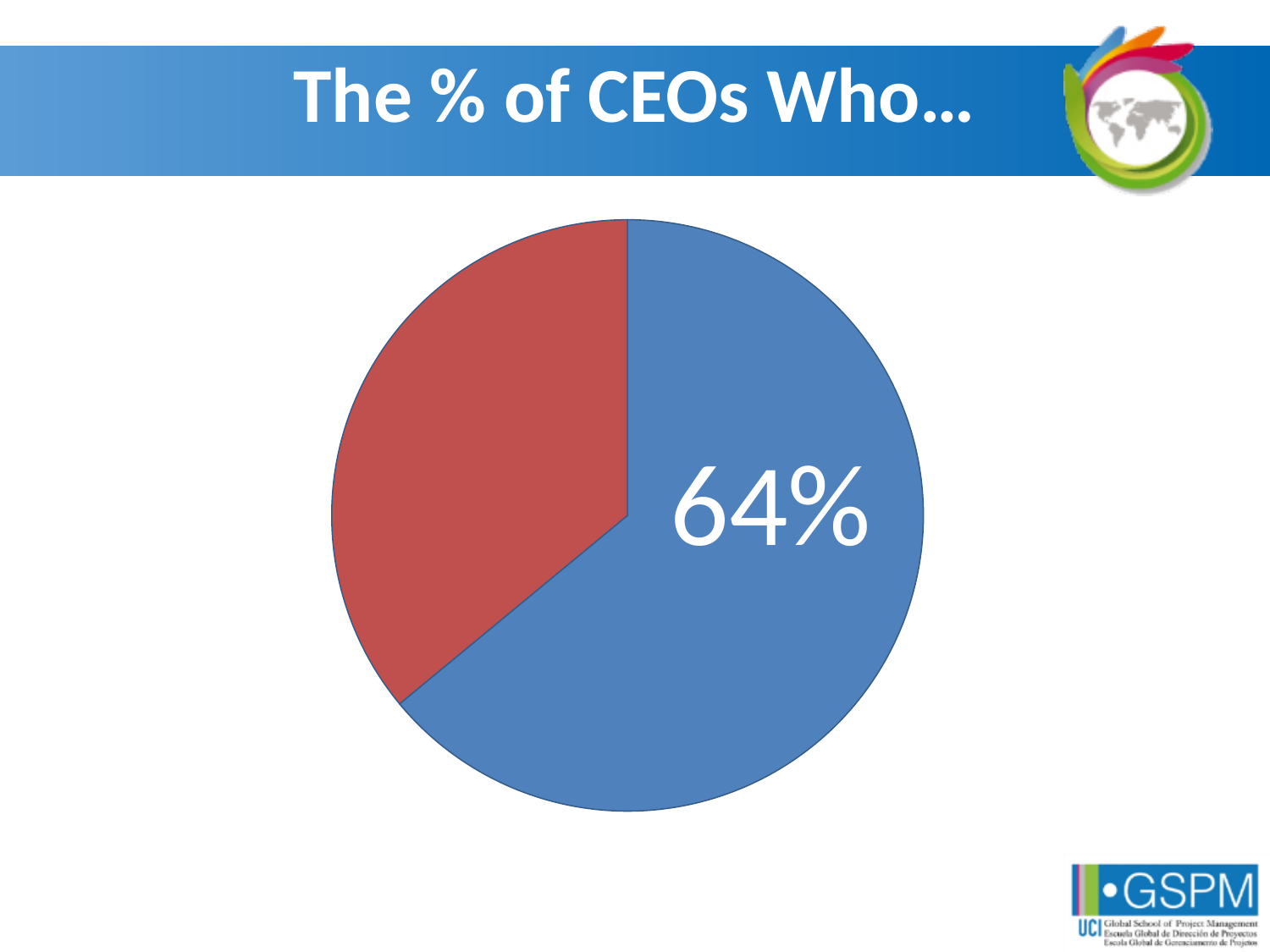

# The % of CEOs Who…

### Chart

| Category | Sales |
|---|---|
|  | 64.0 |
|  | 36.0 |
64%
Src. UNGC/Accenture Survey of CEOs 2013